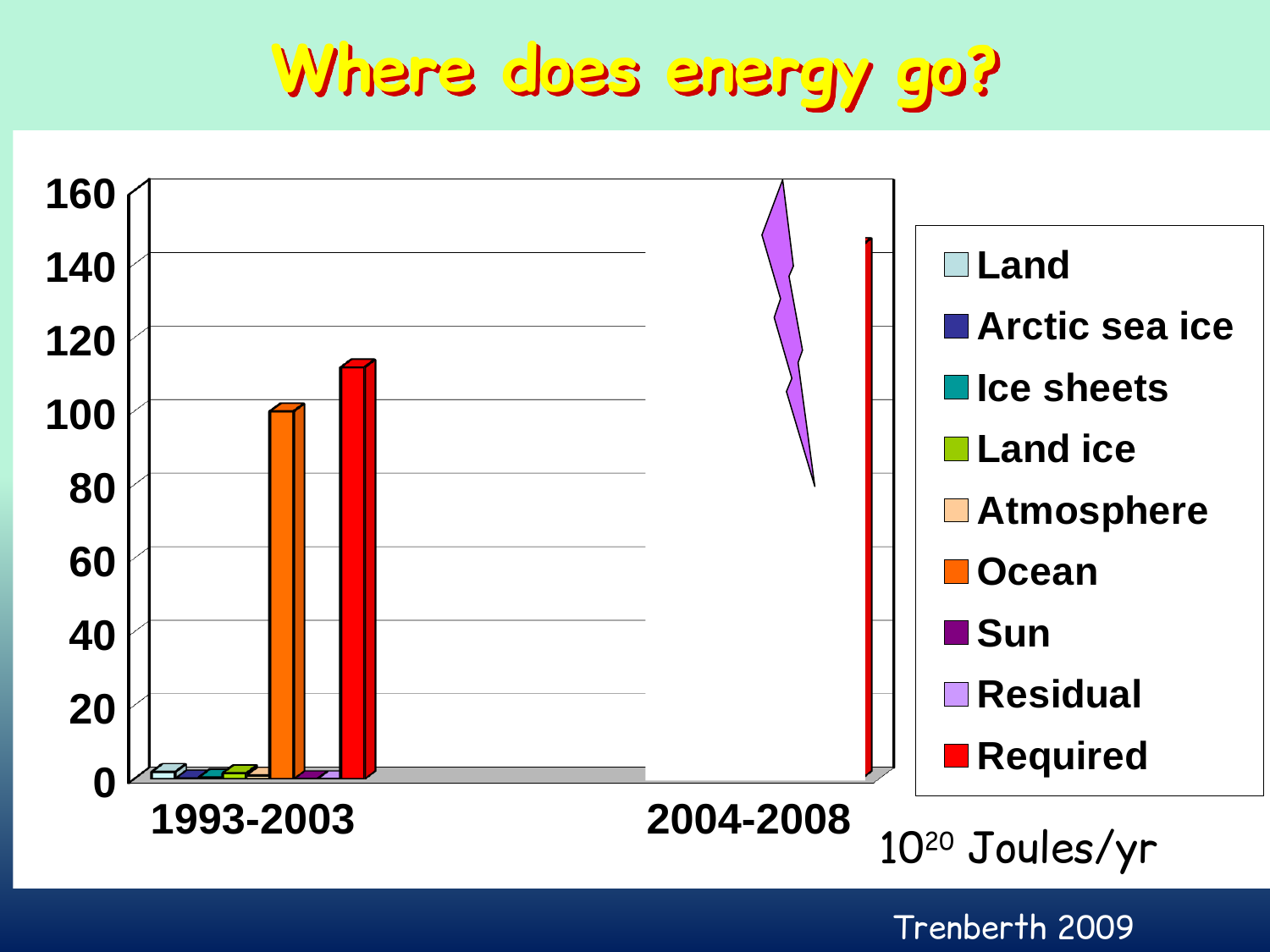

# Where does energy go?

[unsupported chart]

1020 Joules/yr
Trenberth 2009